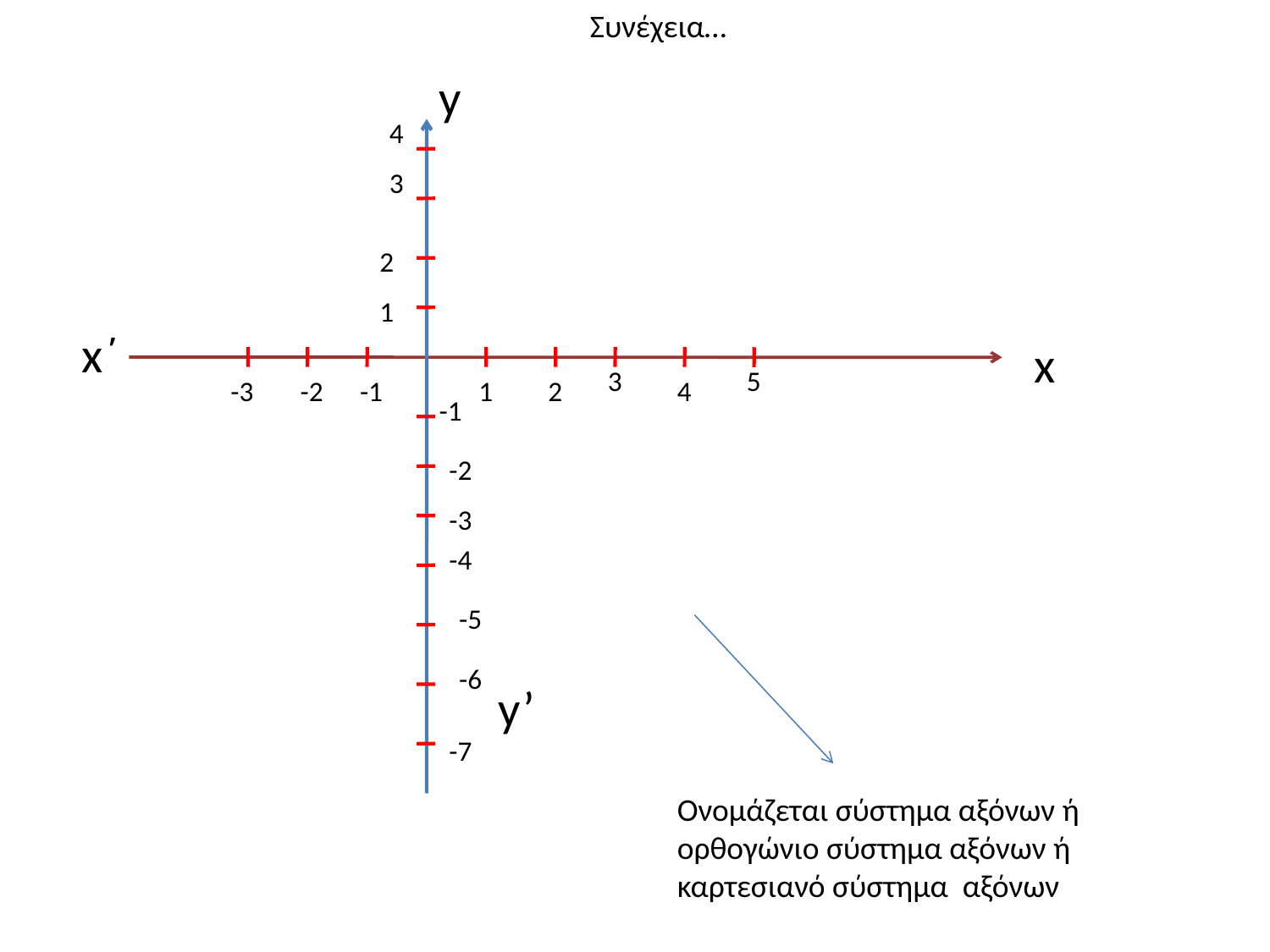

Συνέχεια…
y
4
3
2
1
x΄
x
3
5
-3
-2
-1
1
2
4
-1
-2
-3
-4
-5
-6
y’
-7
Ονομάζεται σύστημα αξόνων ή  ορθογώνιο σύστημα αξόνων ή καρτεσιανό σύστημα  αξόνων